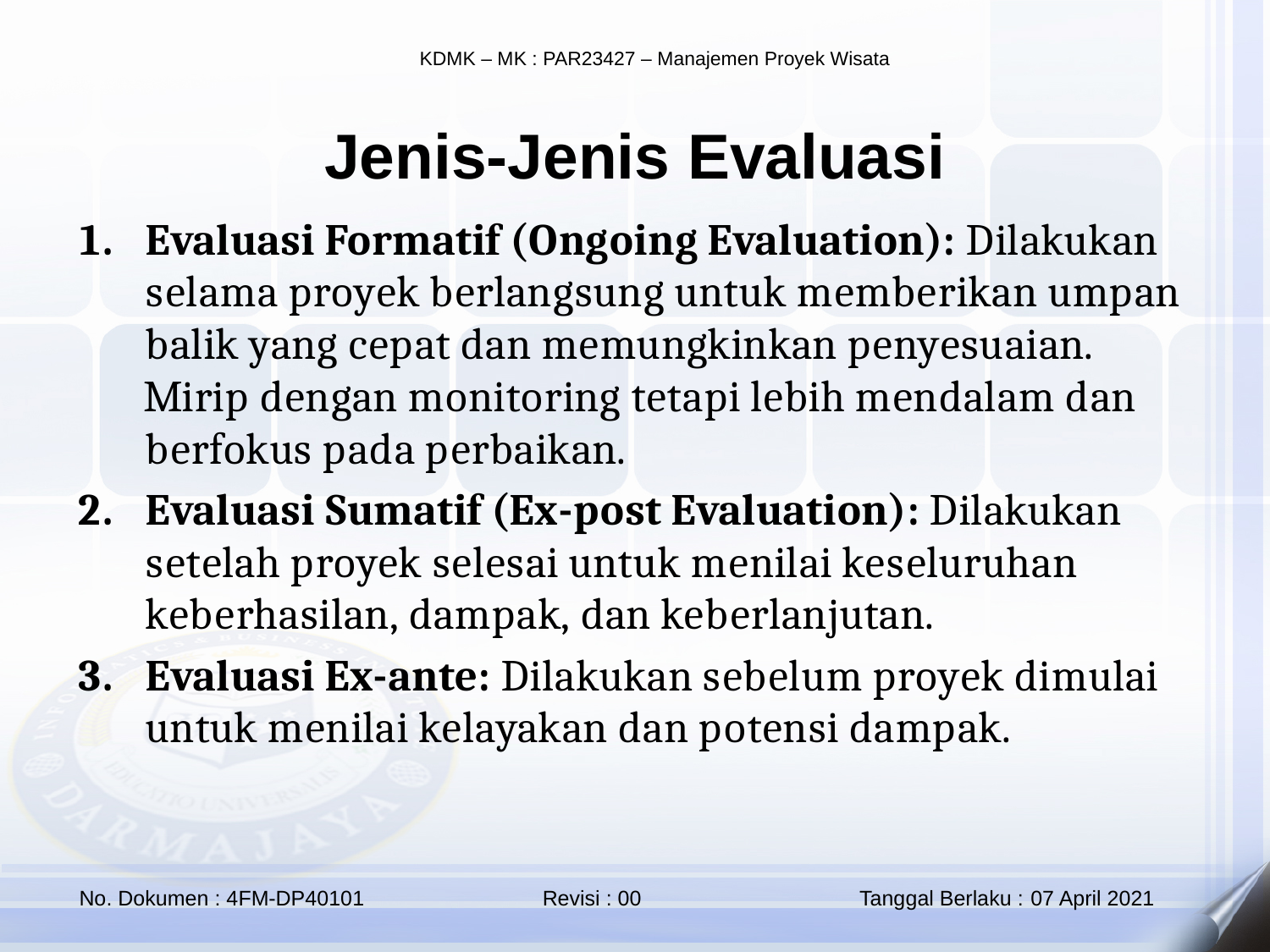

Jenis-Jenis Evaluasi
Evaluasi Formatif (Ongoing Evaluation): Dilakukan selama proyek berlangsung untuk memberikan umpan balik yang cepat dan memungkinkan penyesuaian. Mirip dengan monitoring tetapi lebih mendalam dan berfokus pada perbaikan.
Evaluasi Sumatif (Ex-post Evaluation): Dilakukan setelah proyek selesai untuk menilai keseluruhan keberhasilan, dampak, dan keberlanjutan.
Evaluasi Ex-ante: Dilakukan sebelum proyek dimulai untuk menilai kelayakan dan potensi dampak.